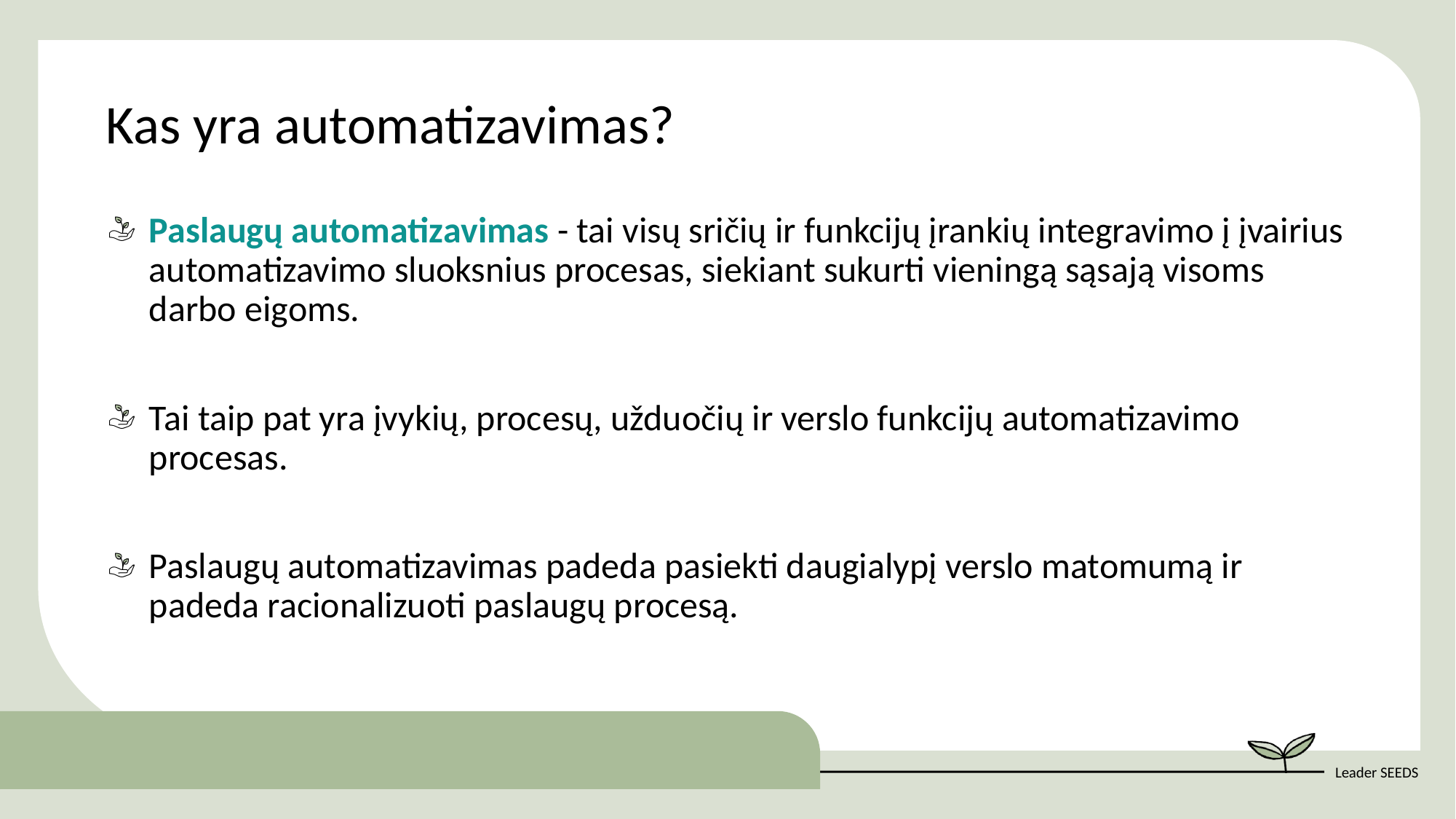

Kas yra automatizavimas?
Paslaugų automatizavimas - tai visų sričių ir funkcijų įrankių integravimo į įvairius automatizavimo sluoksnius procesas, siekiant sukurti vieningą sąsają visoms darbo eigoms.

Tai taip pat yra įvykių, procesų, užduočių ir verslo funkcijų automatizavimo procesas.

Paslaugų automatizavimas padeda pasiekti daugialypį verslo matomumą ir padeda racionalizuoti paslaugų procesą.